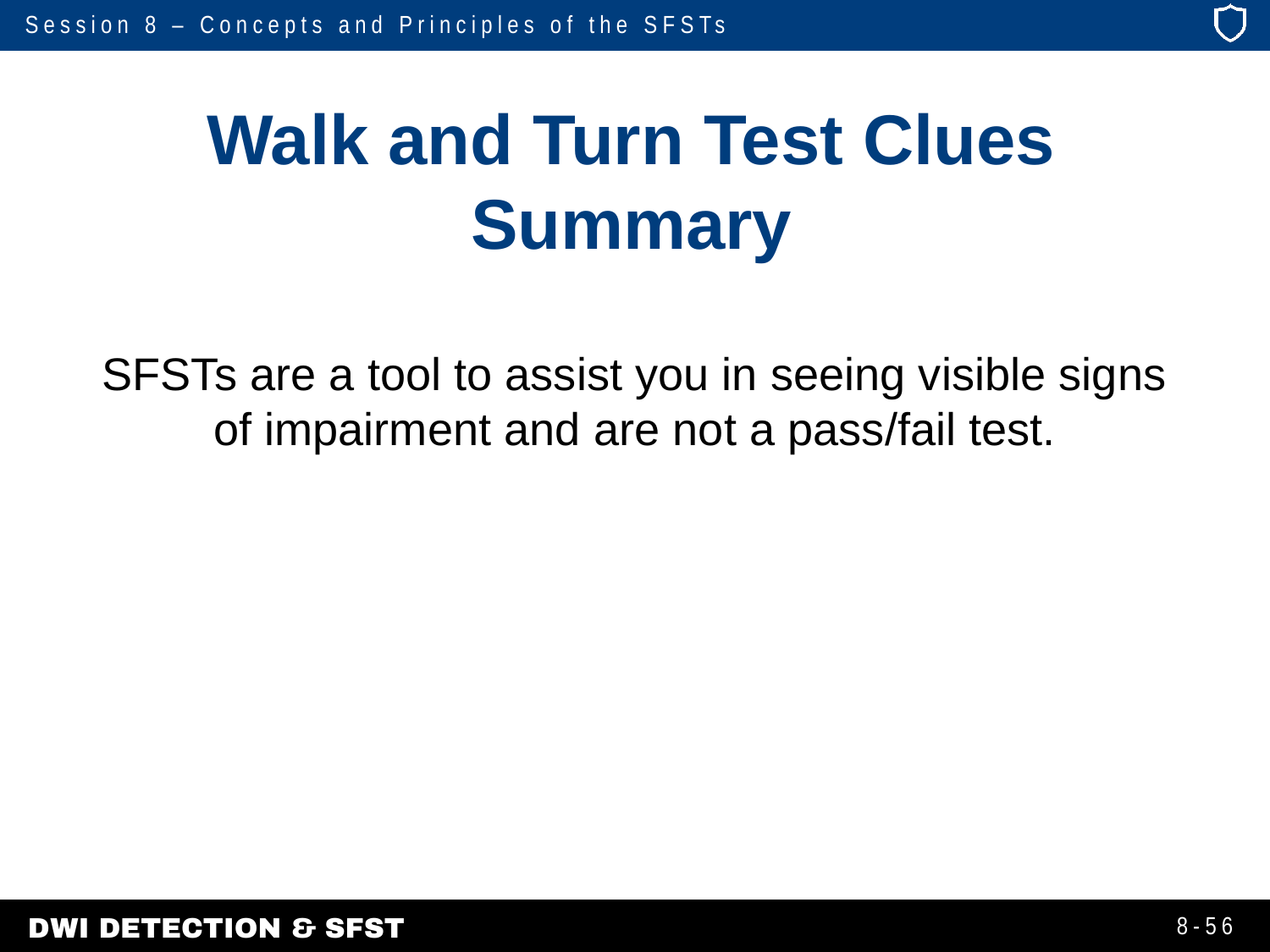

# Walk and Turn Test Clues Summary
SFSTs are a tool to assist you in seeing visible signs of impairment and are not a pass/fail test.
8-56